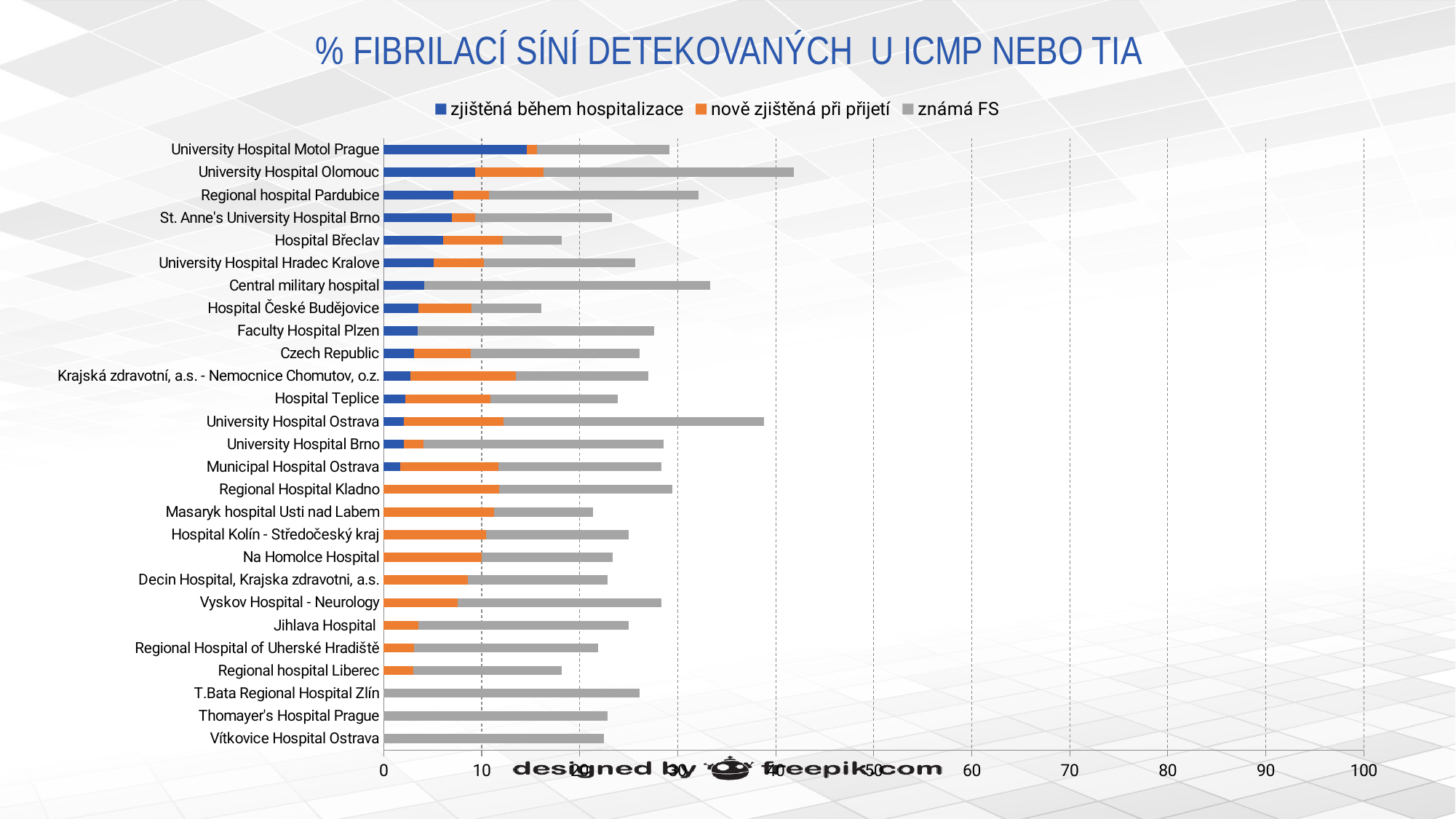

# % FIBRILACÍ SÍNÍ DETEKOVANÝCH  U ICMP NEBO TIA

### Chart

| Category | zjištěná během hospitalizace | nově zjištěná při přijetí | známá FS |
|---|---|---|---|
| Vítkovice Hospital Ostrava | 0.0 | 0.0 | 22.5 |
| Thomayer's Hospital Prague | 0.0 | 0.0 | 22.86 |
| T.Bata Regional Hospital Zlín | 0.0 | 0.0 | 26.09 |
| Regional hospital Liberec | 0.0 | 3.03 | 15.15 |
| Regional Hospital of Uherské Hradiště | 0.0 | 3.12 | 18.75 |
| Jihlava Hospital  | 0.0 | 3.57 | 21.43 |
| Vyskov Hospital - Neurology | 0.0 | 7.55 | 20.75 |
| Decin Hospital, Krajska zdravotni, a.s. | 0.0 | 8.57 | 14.29 |
| Na Homolce Hospital | 0.0 | 10.0 | 13.33 |
| Hospital Kolín - Středočeský kraj | 0.0 | 10.42 | 14.58 |
| Masaryk hospital Usti nad Labem | 0.0 | 11.24 | 10.11 |
| Regional Hospital Kladno | 0.0 | 11.76 | 17.65 |
| Municipal Hospital Ostrava | 1.67 | 10.0 | 16.67000000000001 |
| University Hospital Brno | 2.04 | 2.04 | 24.49 |
| University Hospital Ostrava | 2.04 | 10.2 | 26.53 |
| Hospital Teplice | 2.17 | 8.700000000000001 | 13.04 |
| Krajská zdravotní, a.s. - Nemocnice Chomutov, o.z. | 2.7 | 10.81 | 13.51 |
| Czech Republic | 3.08 | 5.81 | 17.18 |
| Faculty Hospital Plzen | 3.45 | 0.0 | 24.14 |
| Hospital České Budějovice | 3.57 | 5.359999999999999 | 7.14 |
| Central military hospital | 4.17 | 0.0 | 29.17 |
| University Hospital Hradec Kralove | 5.13 | 5.13 | 15.38 |
| Hospital Břeclav | 6.06 | 6.06 | 6.06 |
| St. Anne's University Hospital Brno | 6.98 | 2.33 | 13.95 |
| Regional hospital Pardubice | 7.14 | 3.57 | 21.43 |
| University Hospital Olomouc | 9.3 | 6.98 | 25.58 |
| University Hospital Motol Prague | 14.58 | 1.04 | 13.54 |